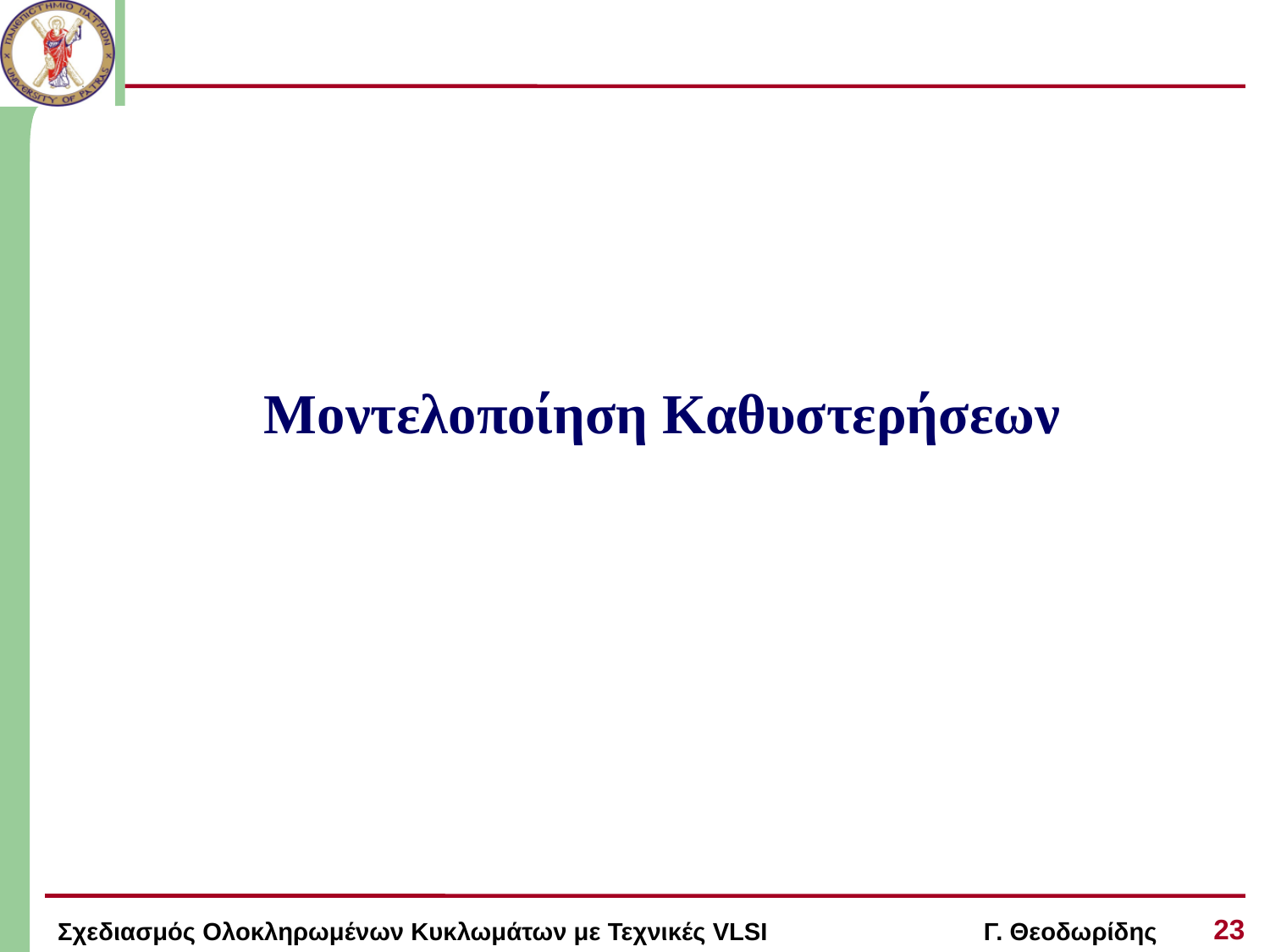

#

Μοντελοποίηση Καθυστερήσεων
23
Σχεδιασμός Ολοκληρωμένων Κυκλωμάτων με Τεχνικές VLSI                               Γ. Θεοδωρίδης